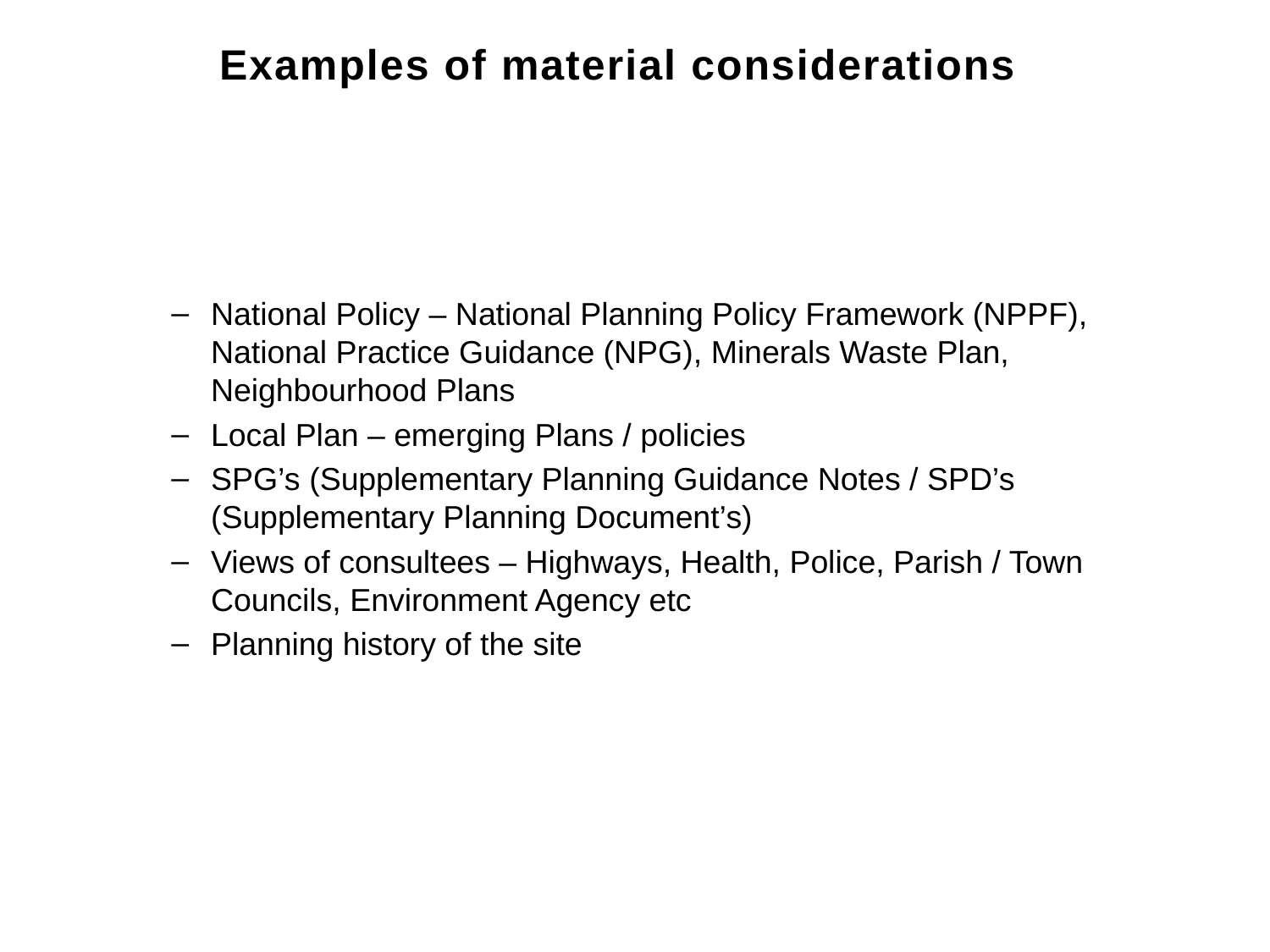

Examples of material considerations

National Policy – National Planning Policy Framework (NPPF), National Practice Guidance (NPG), Minerals Waste Plan, Neighbourhood Plans
Local Plan – emerging Plans / policies
SPG’s (Supplementary Planning Guidance Notes / SPD’s (Supplementary Planning Document’s)
Views of consultees – Highways, Health, Police, Parish / Town Councils, Environment Agency etc
Planning history of the site